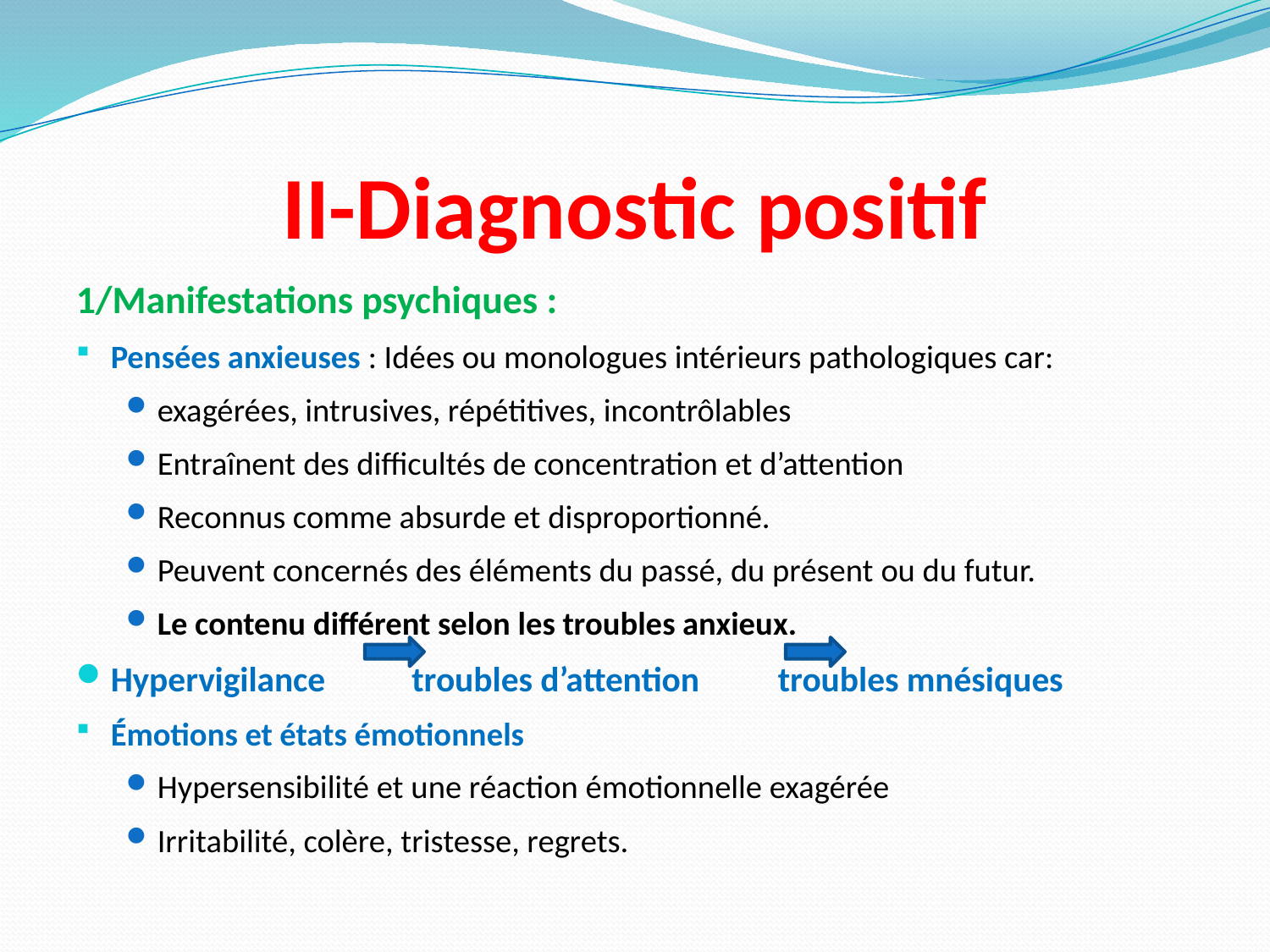

# II-Diagnostic positif
1/Manifestations psychiques :
Pensées anxieuses : Idées ou monologues intérieurs pathologiques car:
exagérées, intrusives, répétitives, incontrôlables
Entraînent des difficultés de concentration et d’attention
Reconnus comme absurde et disproportionné.
Peuvent concernés des éléments du passé, du présent ou du futur.
Le contenu différent selon les troubles anxieux.
Hypervigilance           troubles d’attention          troubles mnésiques
Émotions et états émotionnels
Hypersensibilité et une réaction émotionnelle exagérée
Irritabilité, colère, tristesse, regrets.